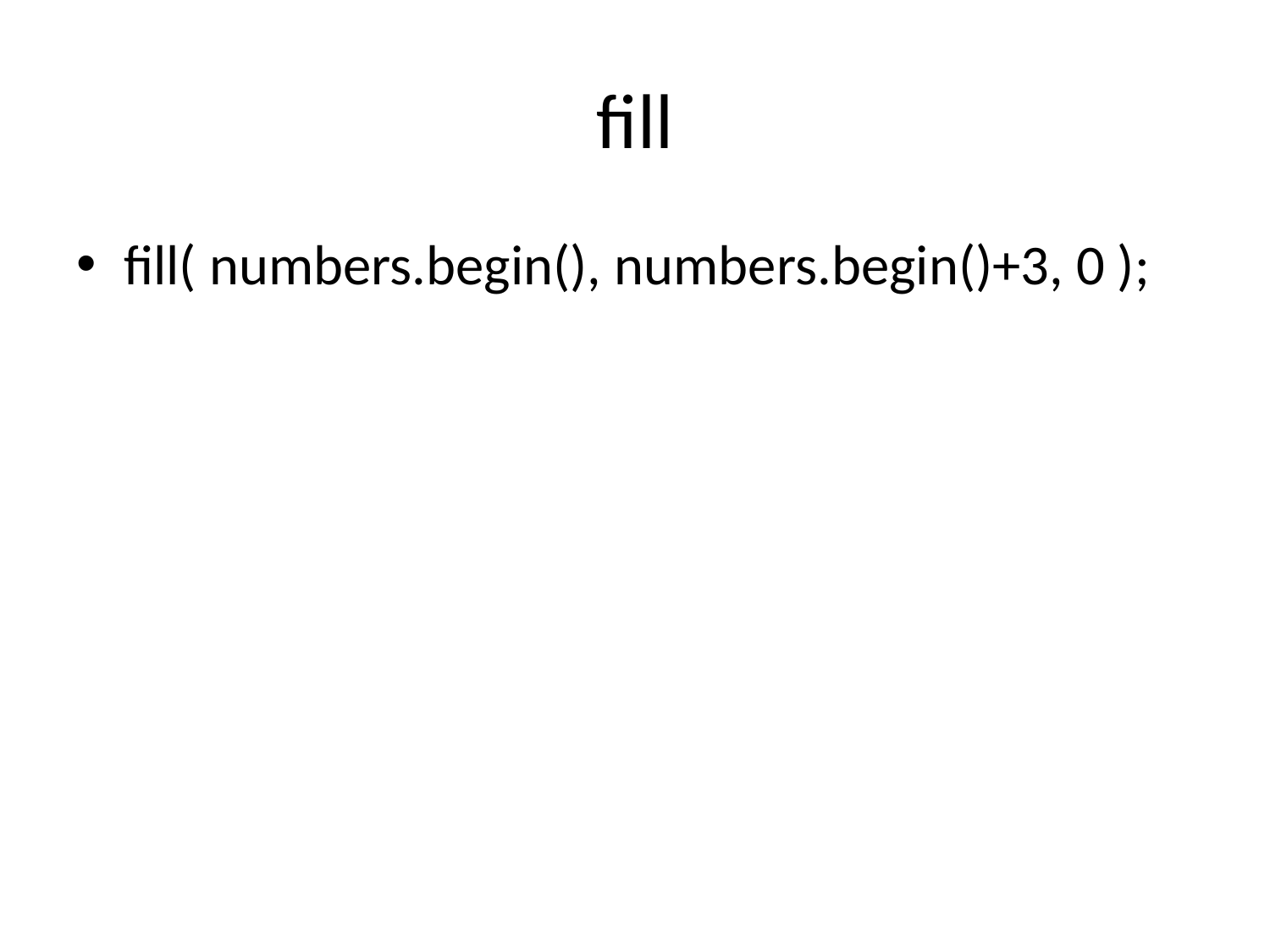

# fill
fill( numbers.begin(), numbers.begin()+3, 0 );